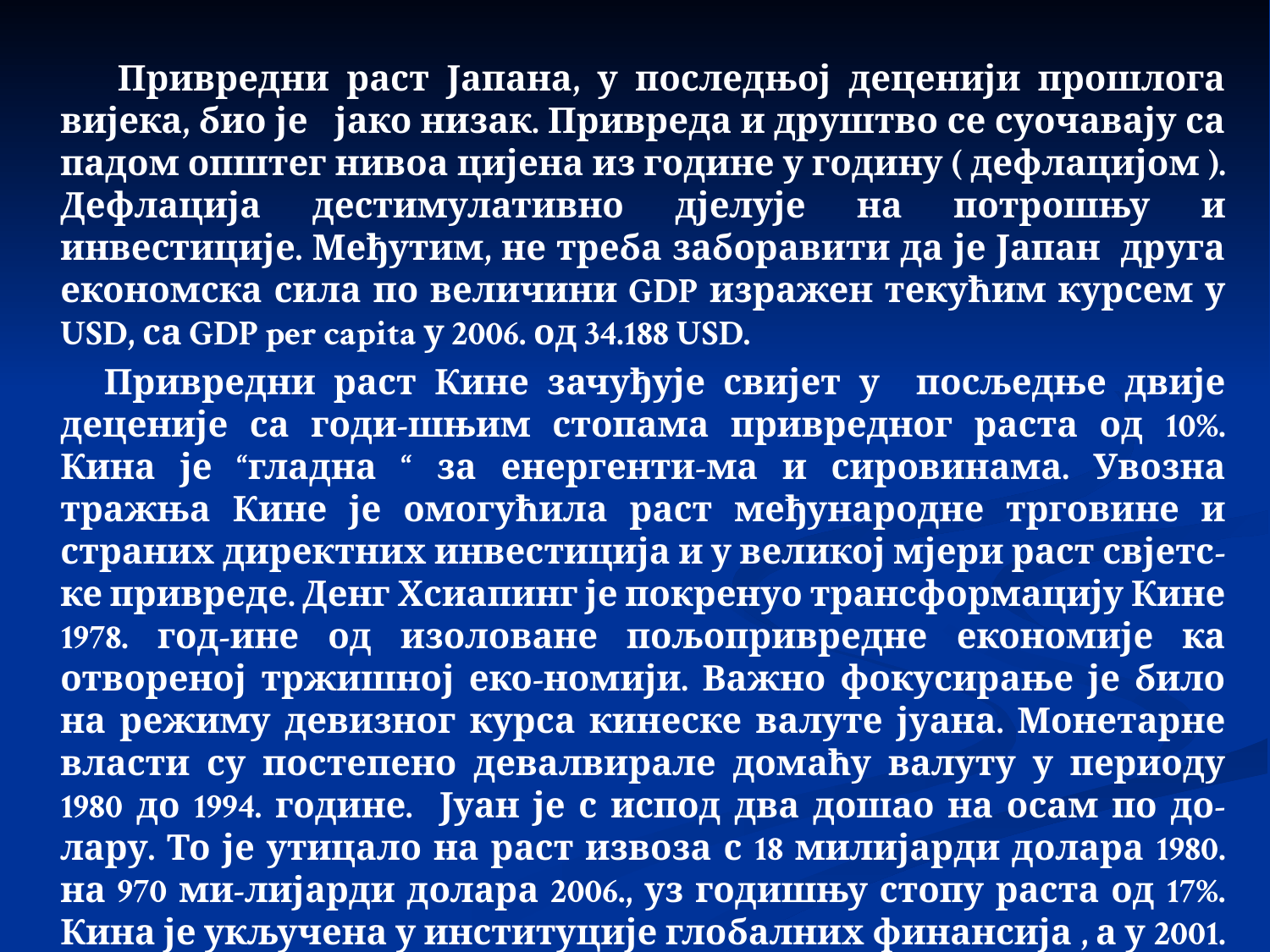

Привредни раст Јапана, у последњој деценији прошлога вијека, био је   јако низак. Привреда и друштво се суочавају са падом општег нивоа цијена из године у годину ( дефлацијом ). Дефлација дестимулативно дјелује на потрошњу и инвестиције. Међутим, не треба заборавити да је Јапан  друга економска сила по величини GDP изражен текућим курсем у USD, са GDP per capita у 2006. од 34.188 USD.
     Привредни раст Кине зачуђује свијет у  посљедње двије деценије са годи-шњим стопама привредног раста од 10%. Кина је “гладна “ за енергенти-ма и сировинама. Увозна тражња Кине је омогућила раст међународне трговине и страних директних инвестиција и у великој мјери раст свјетс-ке привреде. Денг Хсиапинг је покренуо трансформацију Кине 1978. год-ине од изоловане пољопривредне економије ка отвореној тржишној еко-номији. Важно фокусирање је било на режиму девизног курса кинеске валуте јуана. Монетарне власти су постепено девалвирале домаћу валуту у периоду 1980 до 1994. године.  Јуан је с испод два дошао на осам по до-лару. То је утицало на раст извоза с 18 милијарди долара 1980. на 970 ми-лијарди долара 2006., уз годишњу стопу раста од 17%. Кина је укључена у институције глобалних финансија , а у 2001. години примљена је у Свје-тску трговинску организацију.